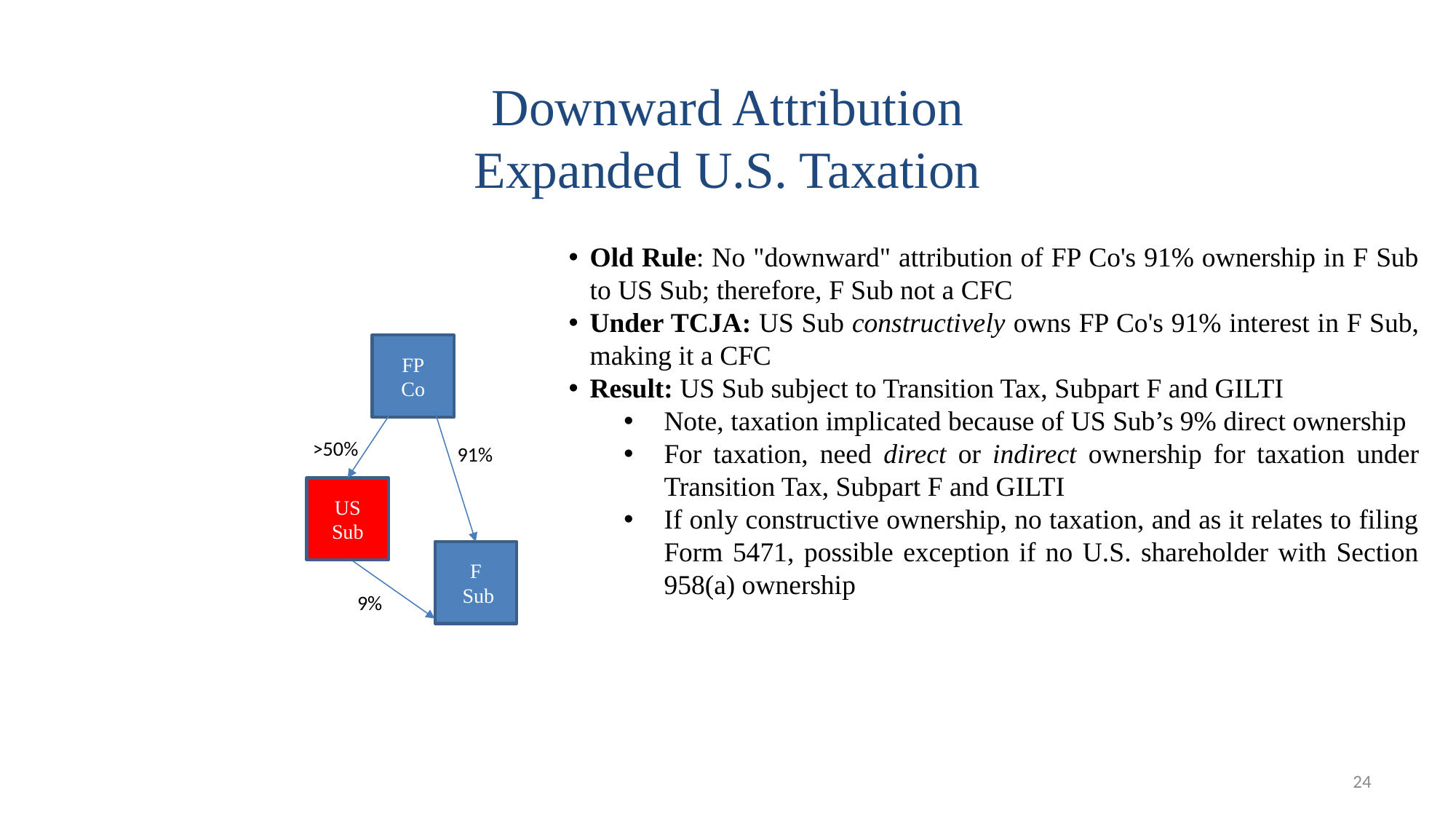

# Downward Attribution Expanded U.S. Taxation
Old Rule: No "downward" attribution of FP Co's 91% ownership in F Sub to US Sub; therefore, F Sub not a CFC
Under TCJA: US Sub constructively owns FP Co's 91% interest in F Sub, making it a CFC
Result: US Sub subject to Transition Tax, Subpart F and GILTI
Note, taxation implicated because of US Sub’s 9% direct ownership
For taxation, need direct or indirect ownership for taxation under Transition Tax, Subpart F and GILTI
If only constructive ownership, no taxation, and as it relates to filing Form 5471, possible exception if no U.S. shareholder with Section 958(a) ownership

FP
Co
>50%
91%
US
Sub
F
 Sub
9%
24